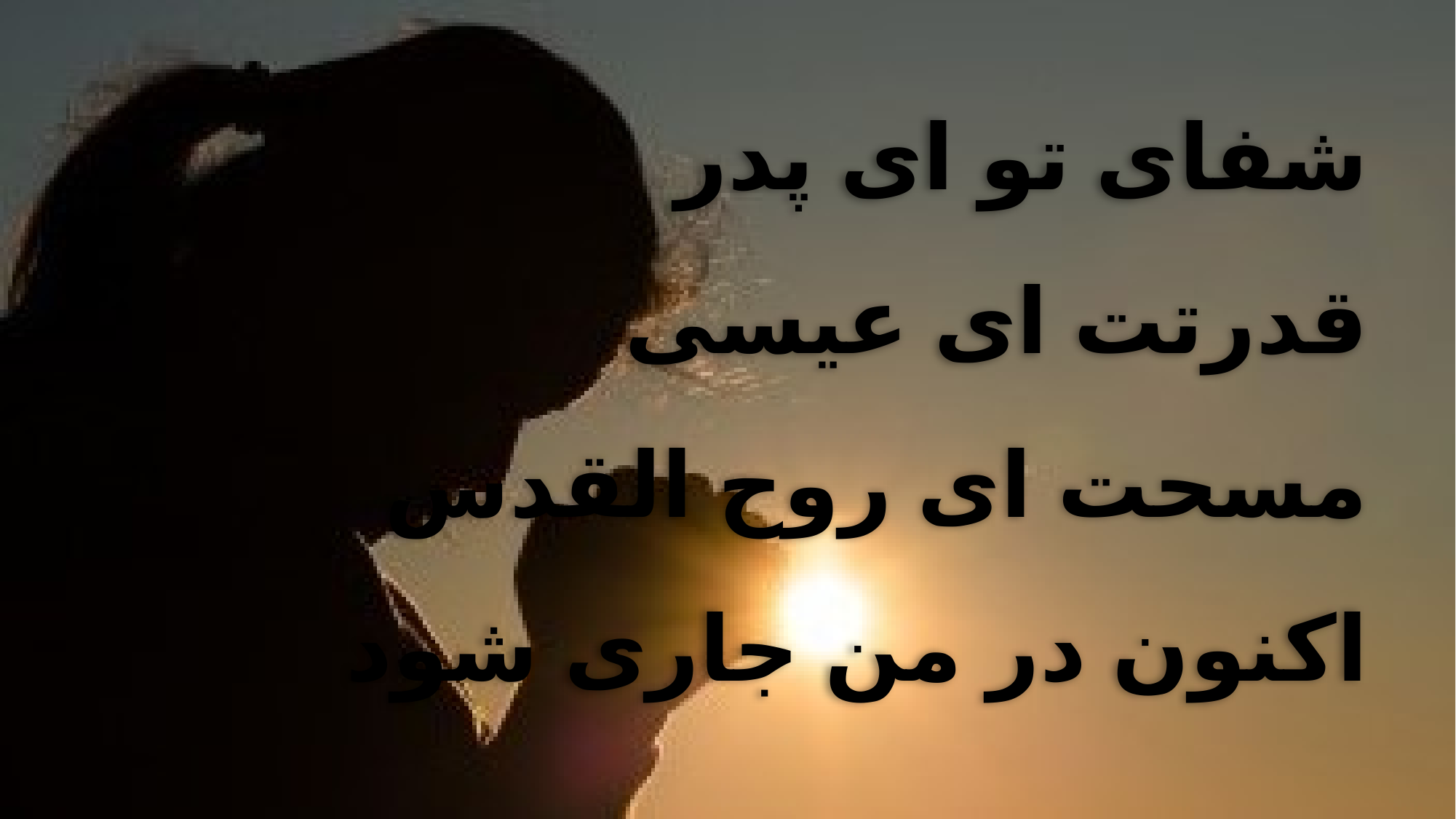

شفای تو ای پدر
   قدرتت ای عیسی
   مسحت ای روح القدس
   اکنون در من جاری شود